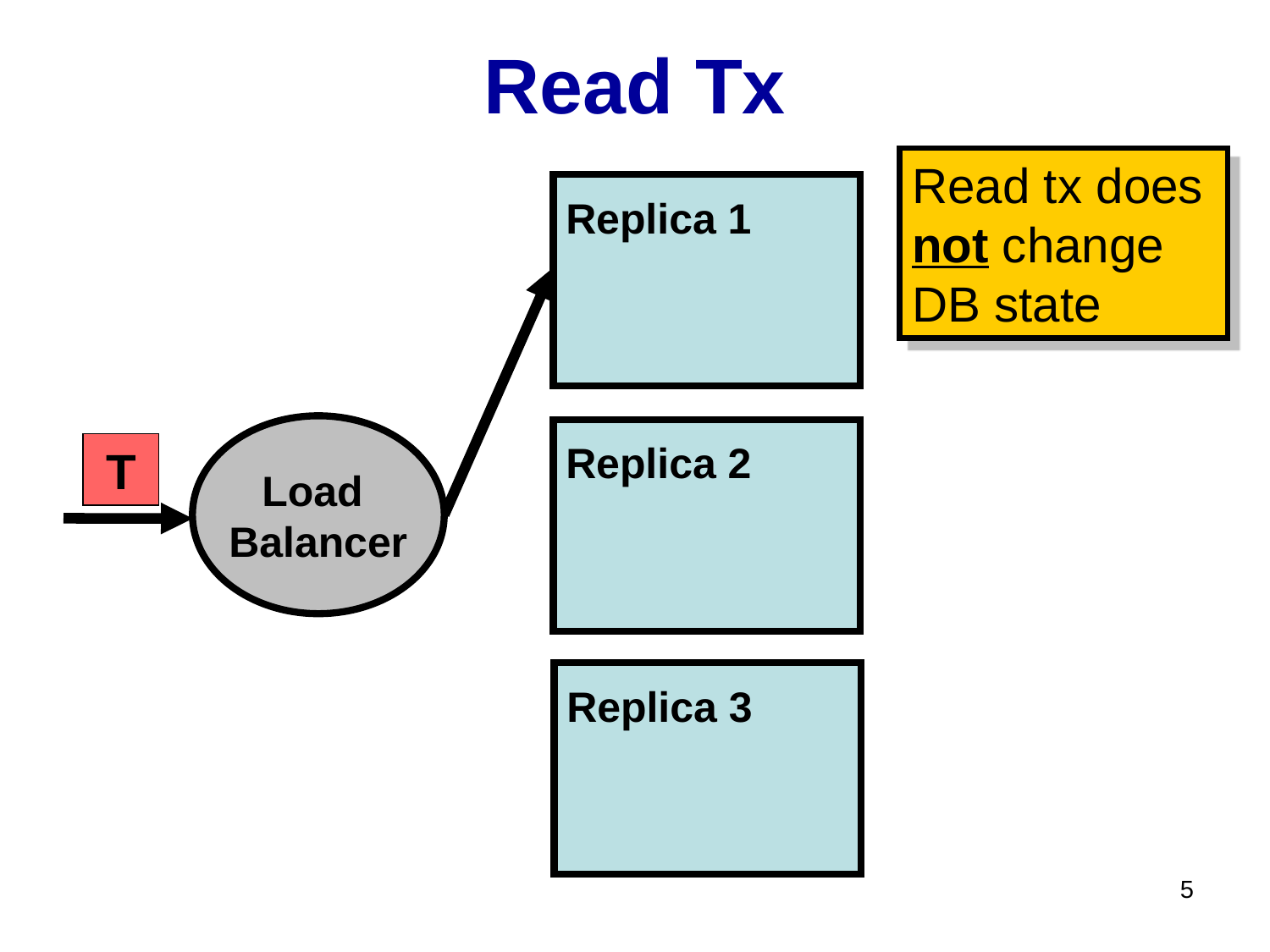

# Read Tx
Read tx does not change DB state

Replica 1

Load
Balancer

Replica 2

T

Replica 3

5